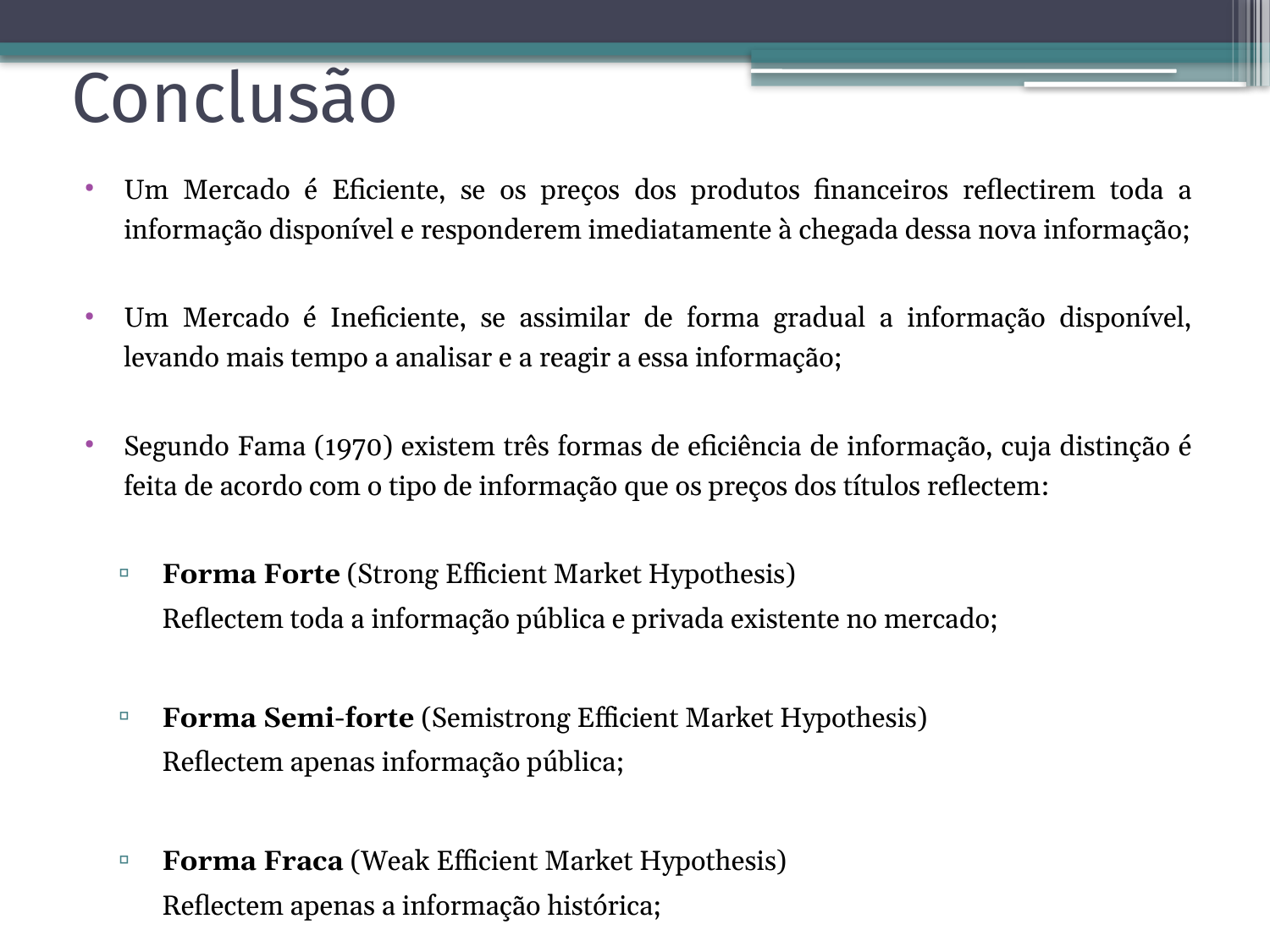

# Conclusão
Um Mercado é Eficiente, se os preços dos produtos financeiros reflectirem toda a informação disponível e responderem imediatamente à chegada dessa nova informação;

Um Mercado é Ineficiente, se assimilar de forma gradual a informação disponível, levando mais tempo a analisar e a reagir a essa informação;

Segundo Fama (1970) existem três formas de eficiência de informação, cuja distinção é feita de acordo com o tipo de informação que os preços dos títulos reflectem:

Forma Forte (Strong Efficient Market Hypothesis)
	Reflectem toda a informação pública e privada existente no mercado;

Forma Semi-forte (Semistrong Efficient Market Hypothesis)
	Reflectem apenas informação pública;

Forma Fraca (Weak Efficient Market Hypothesis)
	Reflectem apenas a informação histórica;